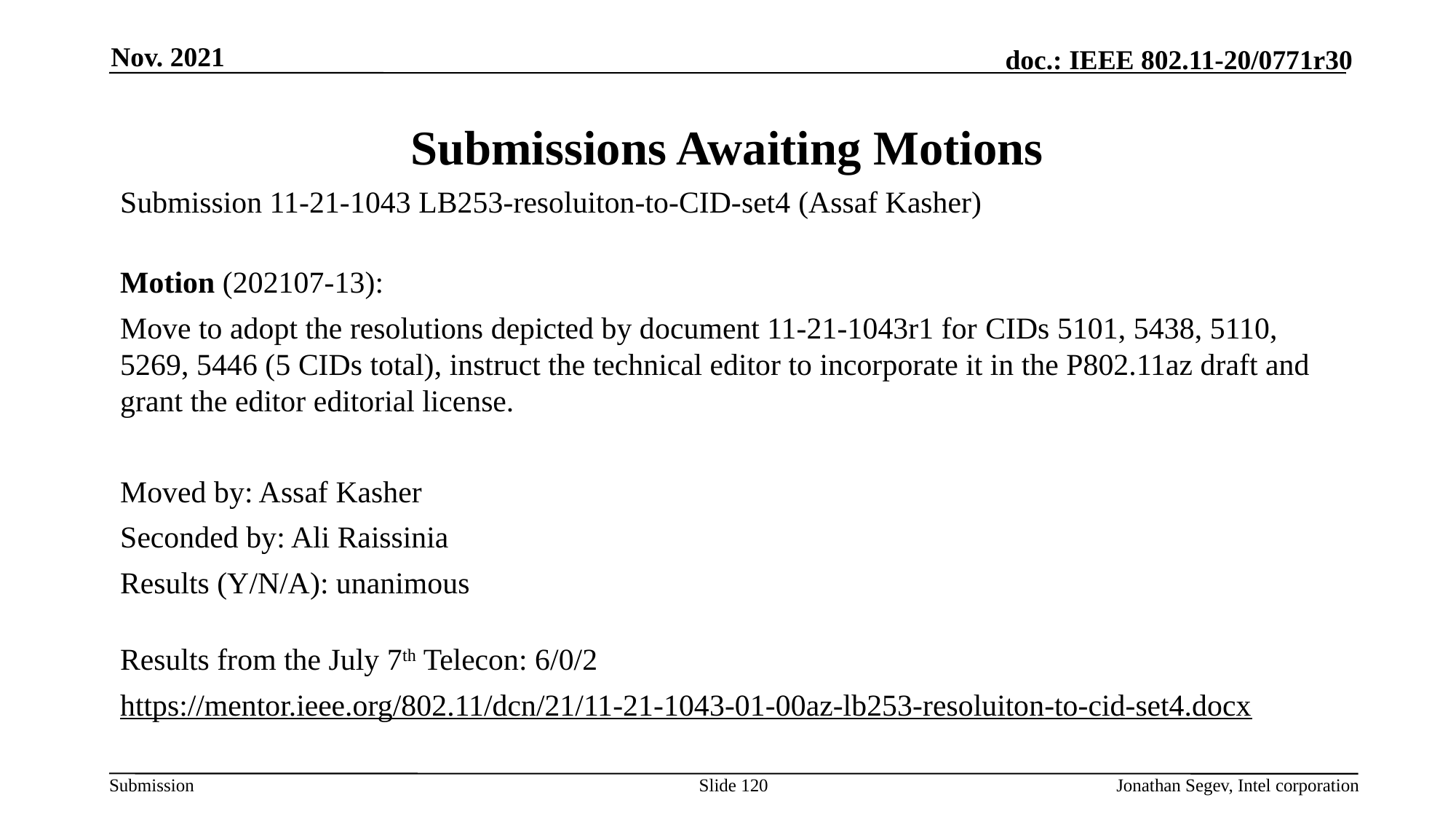

Nov. 2021
# Submissions Awaiting Motions
Submission 11-21-1043 LB253-resoluiton-to-CID-set4 (Assaf Kasher)

Motion (202107-13):
Move to adopt the resolutions depicted by document 11-21-1043r1 for CIDs 5101, 5438, 5110, 5269, 5446 (5 CIDs total), instruct the technical editor to incorporate it in the P802.11az draft and grant the editor editorial license.

Moved by: Assaf Kasher
Seconded by: Ali Raissinia
Results (Y/N/A): unanimous

Results from the July 7th Telecon: 6/0/2
https://mentor.ieee.org/802.11/dcn/21/11-21-1043-01-00az-lb253-resoluiton-to-cid-set4.docx
Slide 120
Jonathan Segev, Intel corporation